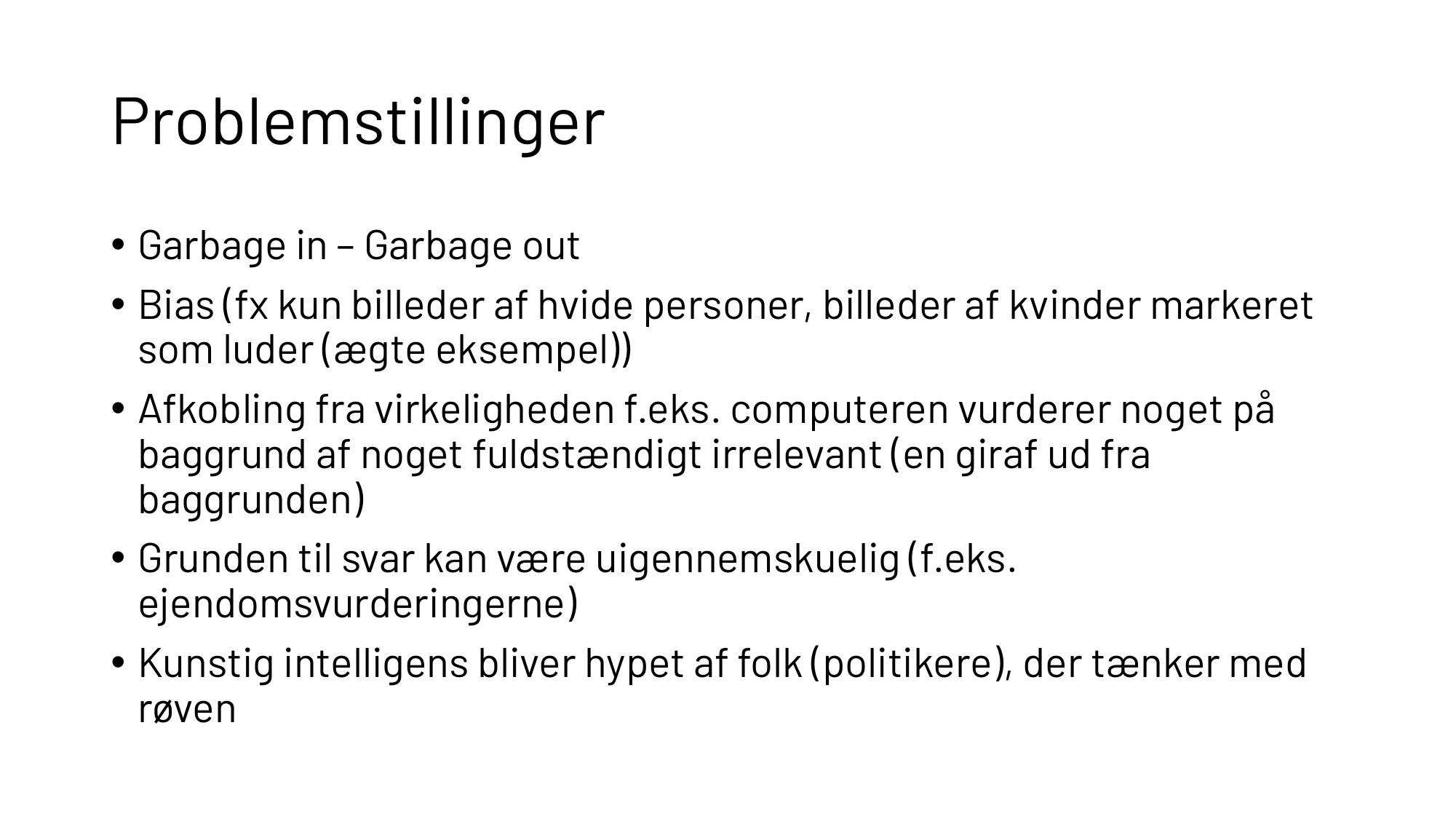

# Problemstillinger
Garbage in – Garbage out
Bias (fx kun billeder af hvide personer, billeder af kvinder markeret som luder (ægte eksempel))
Afkobling fra virkeligheden f.eks. computeren vurderer noget på baggrund af noget fuldstændigt irrelevant (en giraf ud fra baggrunden)
Grunden til svar kan være uigennemskuelig (f.eks. ejendomsvurderingerne)
Kunstig intelligens bliver hypet af folk (politikere), der tænker med røven